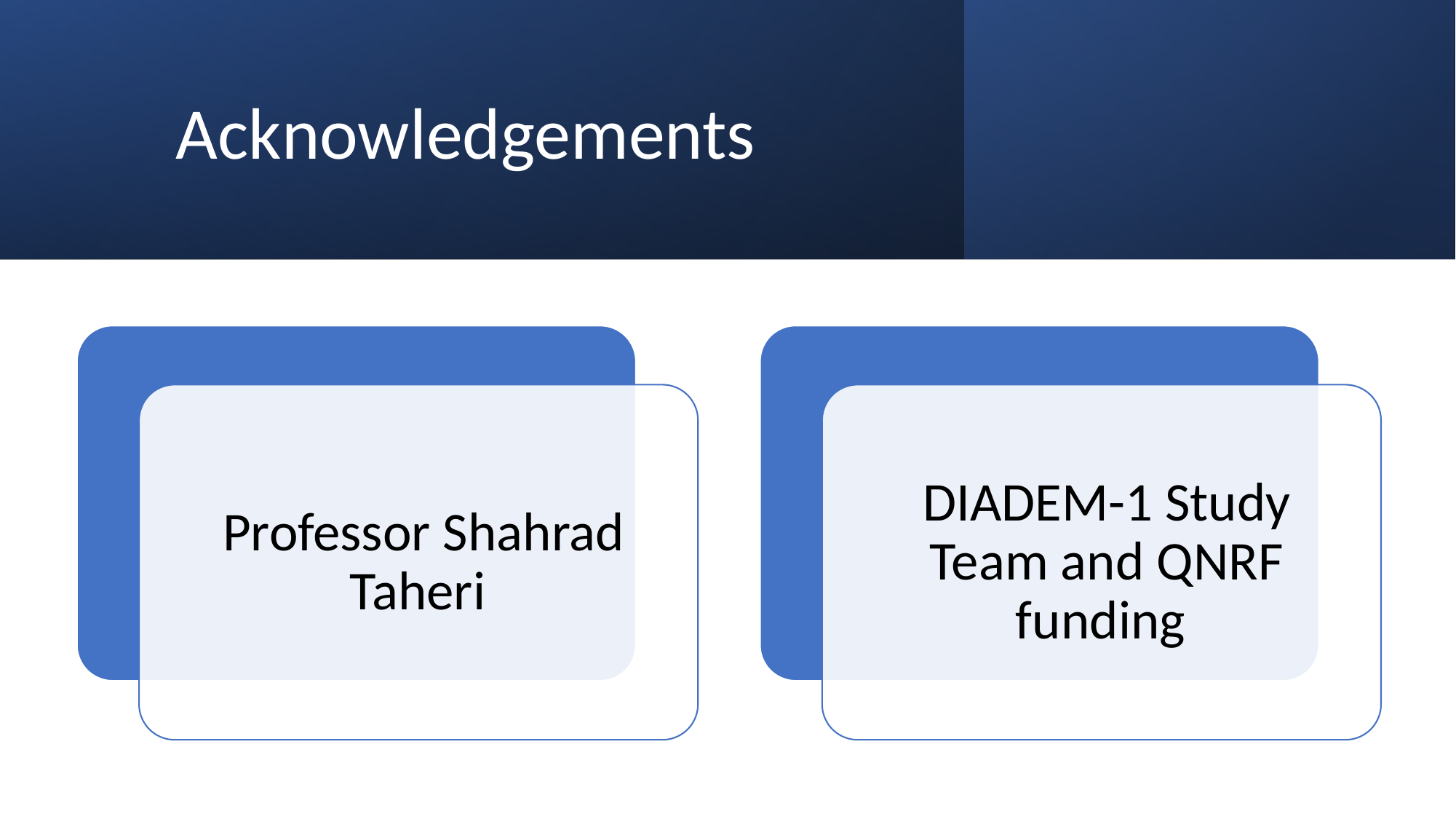

# Acknowledgements
Professor Shahrad Taheri
DIADEM-1 Study Team and QNRF funding